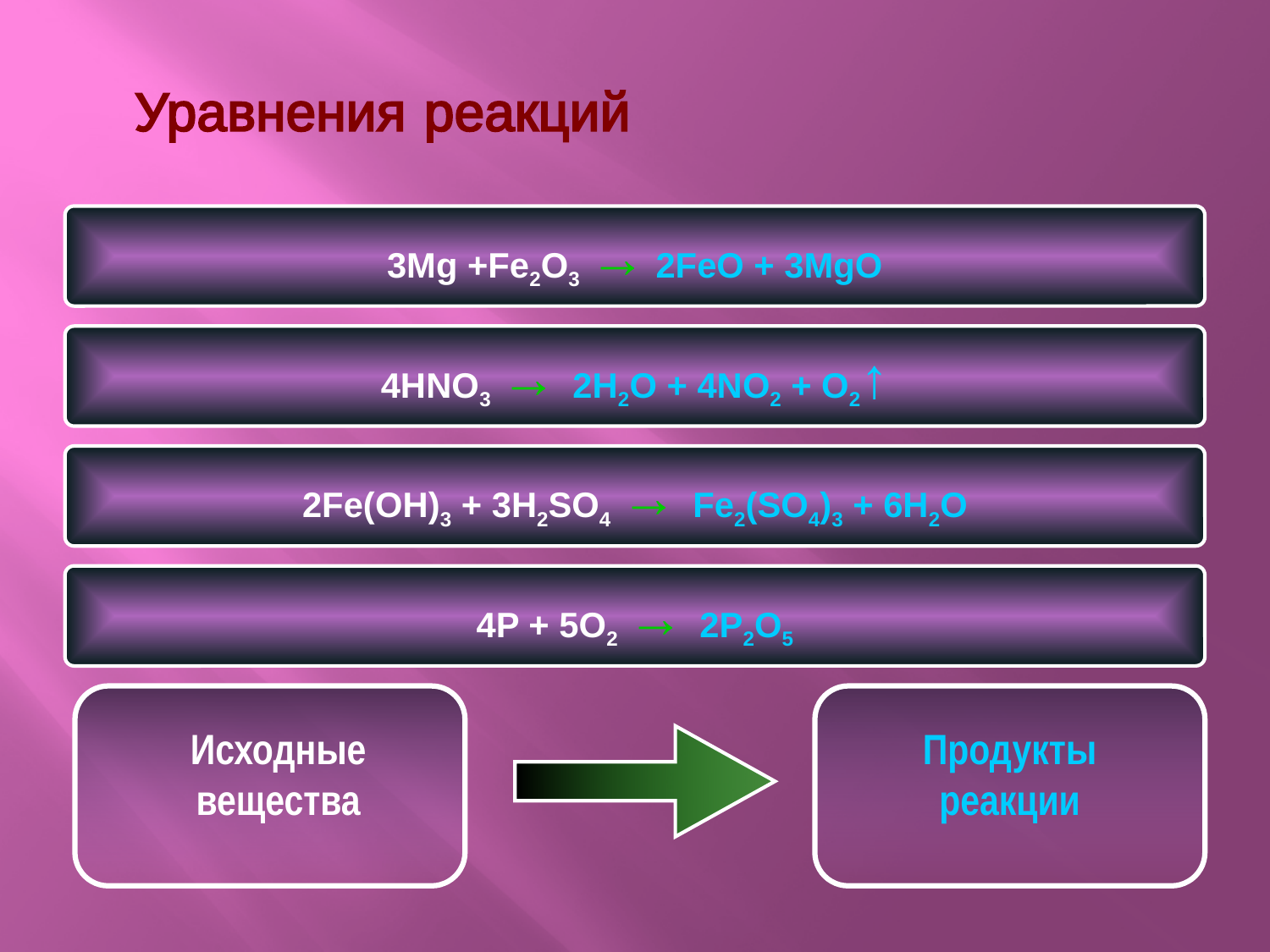

# Уравнения реакций
3Mg +Fe2O3 → 2FeO + 3MgO
4HNO3 → 2H2O + 4NO2 + O2↑
2Fe(OH)3 + 3H2SO4 → Fe2(SO4)3 + 6H2O
4P + 5O2 → 2P2O5

Исходные вещества
Продукты реакции